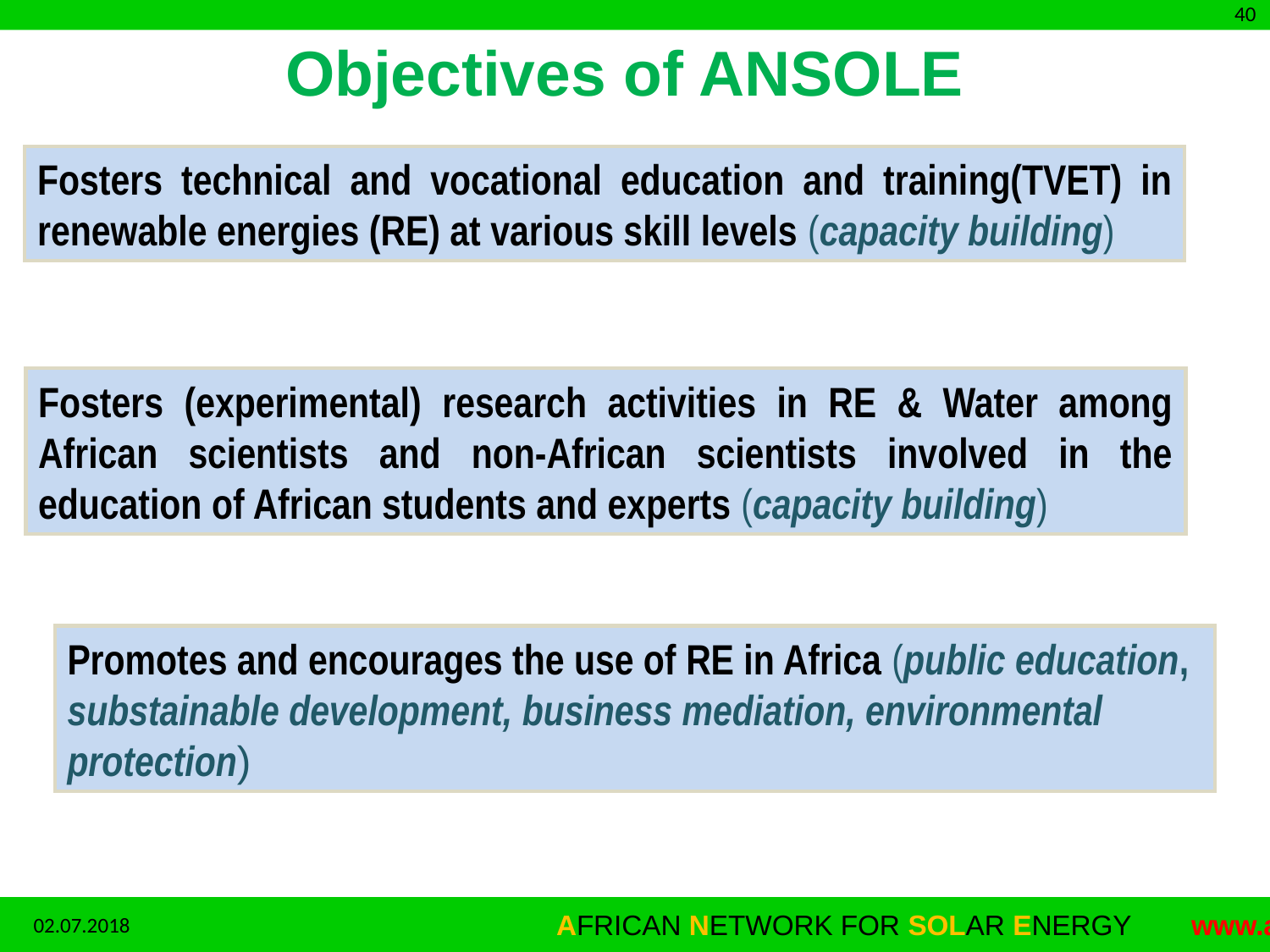

Objectives of ANSOLE
Fosters technical and vocational education and training(TVET) in renewable energies (RE) at various skill levels (capacity building)
Fosters (experimental) research activities in RE & Water among African scientists and non-African scientists involved in the education of African students and experts (capacity building)
Promotes and encourages the use of RE in Africa (public education, substainable development, business mediation, environmental protection)